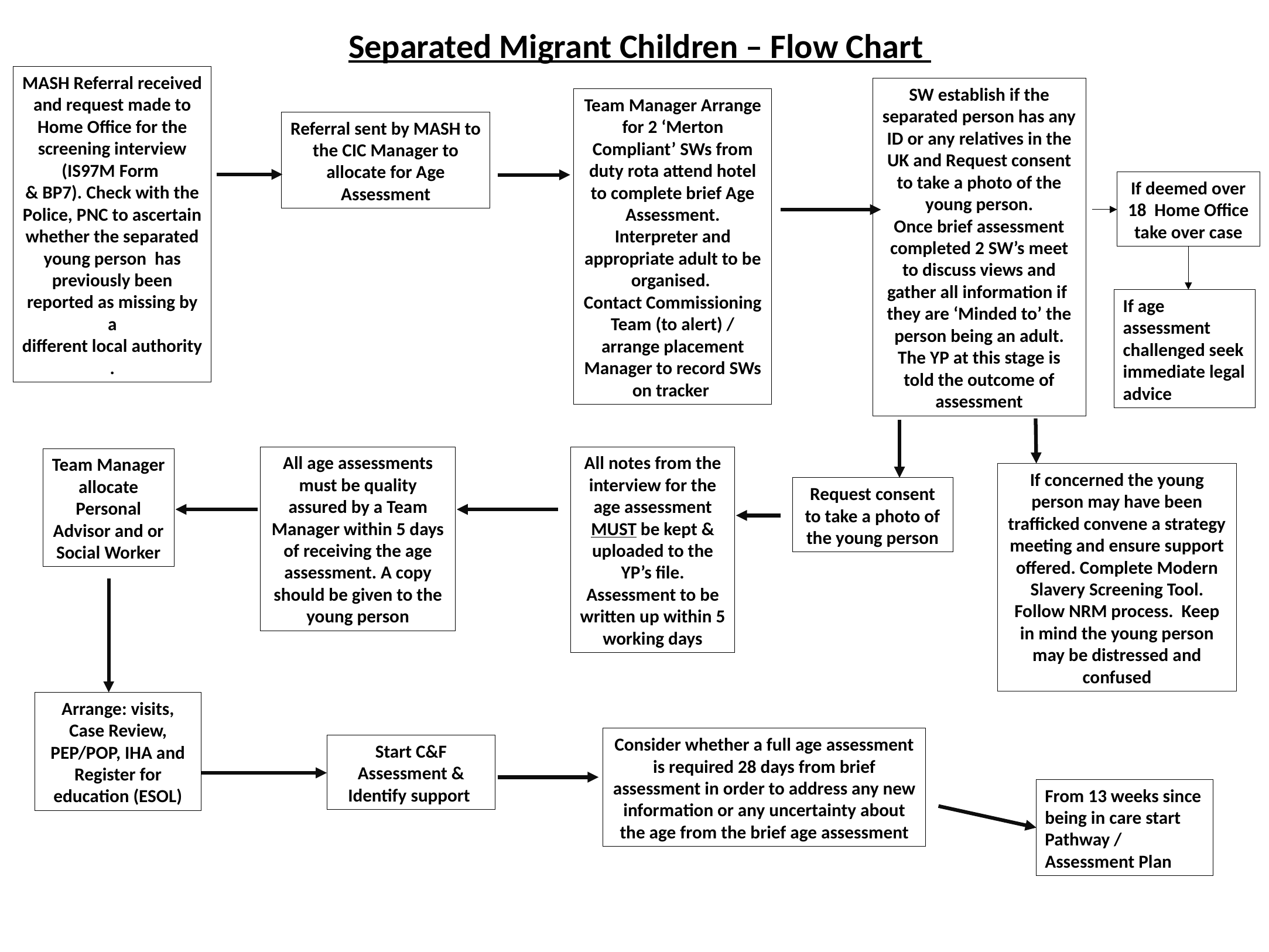

Separated Migrant Children – Flow Chart
MASH Referral received and request made to Home Office for the screening interview (IS97M Form
& BP7). Check with the Police, PNC to ascertain whether the separated young person  has previously been reported as missing by a
different local authority .
SW establish if the separated person has any ID or any relatives in the UK and Request consent to take a photo of the young person.
Once brief assessment completed 2 SW’s meet to discuss views and gather all information if  they are ‘Minded to’ the person being an adult. The YP at this stage is told the outcome of assessment
Team Manager Arrange for 2 ‘Merton Compliant’ SWs from duty rota attend hotel to complete brief Age Assessment.
Interpreter and appropriate adult to be organised.
Contact Commissioning Team (to alert) / arrange placement
Manager to record SWs on tracker
Referral sent by MASH to the CIC Manager to allocate for Age Assessment
If deemed over 18  Home Office take over case
If age assessment challenged seek immediate legal advice
All age assessments must be quality assured by a Team Manager within 5 days of receiving the age assessment. A copy should be given to the young person
All notes from the interview for the age assessment MUST be kept & uploaded to the YP’s file. Assessment to be written up within 5 working days
Team Manager allocate Personal Advisor and or Social Worker
If concerned the young person may have been trafficked convene a strategy meeting and ensure support offered. Complete Modern Slavery Screening Tool. Follow NRM process.  Keep in mind the young person may be distressed and confused
Request consent to take a photo of the young person
Arrange: visits, Case Review, PEP/POP, IHA and Register for education (ESOL)
Consider whether a full age assessment is required 28 days from brief assessment in order to address any new information or any uncertainty about the age from the brief age assessment
Start C&F Assessment & Identify support
From 13 weeks since being in care start Pathway / Assessment Plan